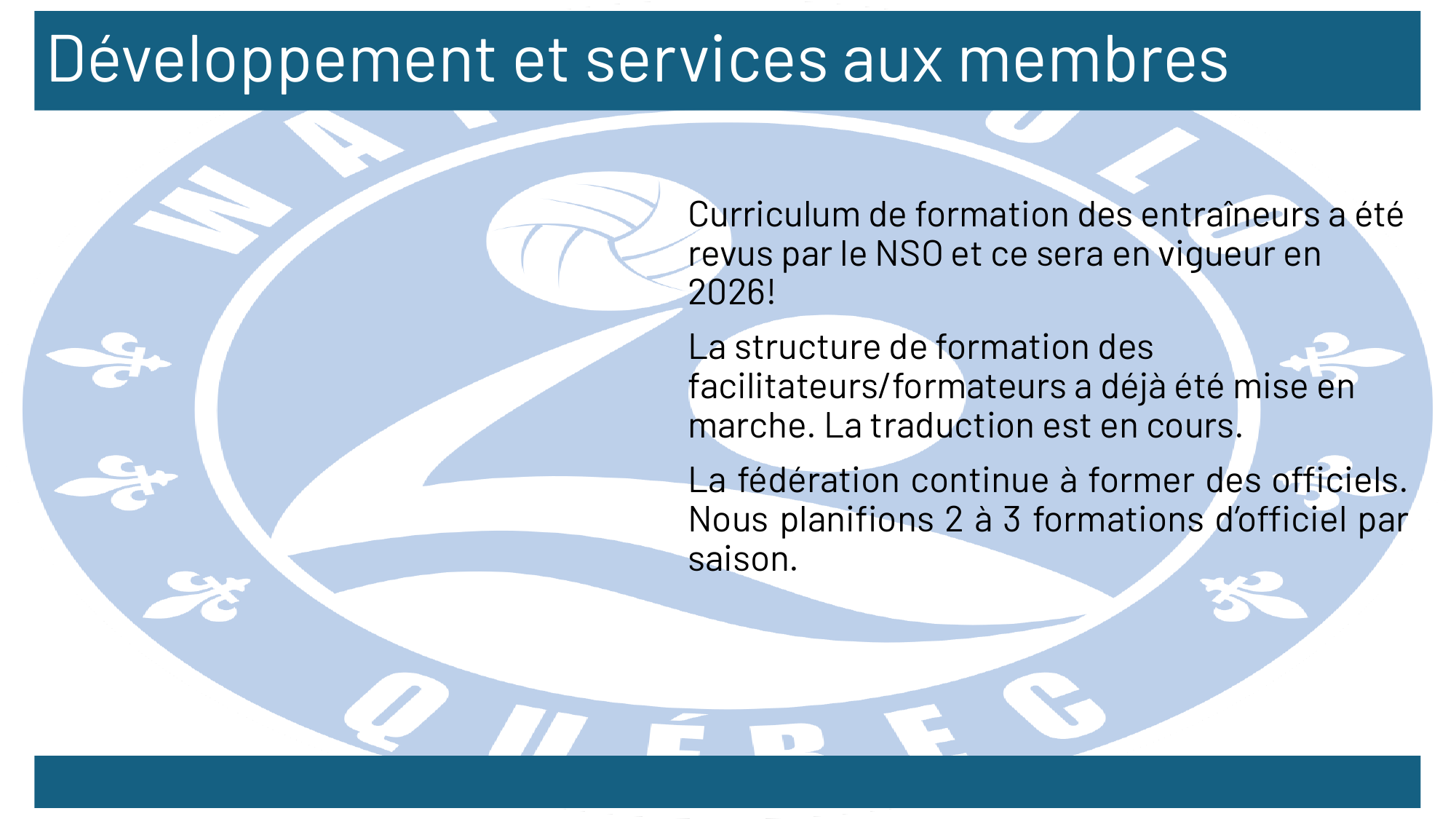

# Développement et services aux membres
Curriculum de formation des entraîneurs a été revus par le NSO et ce sera en vigueur en 2026!
La structure de formation des facilitateurs/formateurs a déjà été mise en marche. La traduction est en cours.
La fédération continue à former des officiels. Nous planifions 2 à 3 formations d’officiel par saison.